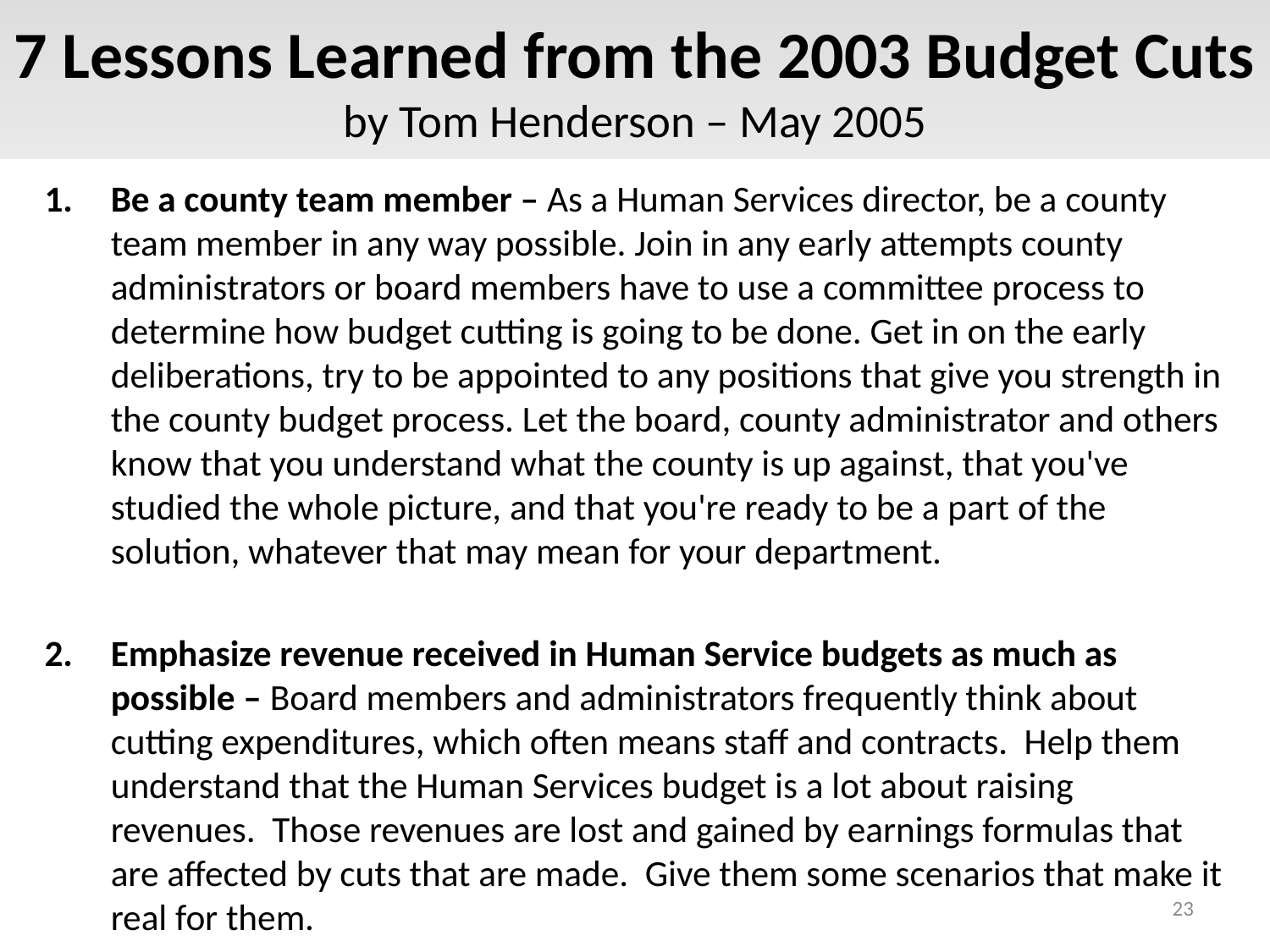

7 Lessons Learned from the 2003 Budget Cuts
by Tom Henderson – May 2005
Be a county team member – As a Human Services director, be a county team member in any way possible. Join in any early attempts county administrators or board members have to use a committee process to determine how budget cutting is going to be done. Get in on the early deliberations, try to be appointed to any positions that give you strength in the county budget process. Let the board, county administrator and others know that you understand what the county is up against, that you've studied the whole picture, and that you're ready to be a part of the solution, whatever that may mean for your department.

Emphasize revenue received in Human Service budgets as much as possible – Board members and administrators frequently think about cutting expenditures, which often means staff and contracts.  Help them understand that the Human Services budget is a lot about raising revenues.  Those revenues are lost and gained by earnings formulas that are affected by cuts that are made.  Give them some scenarios that make it real for them.
23